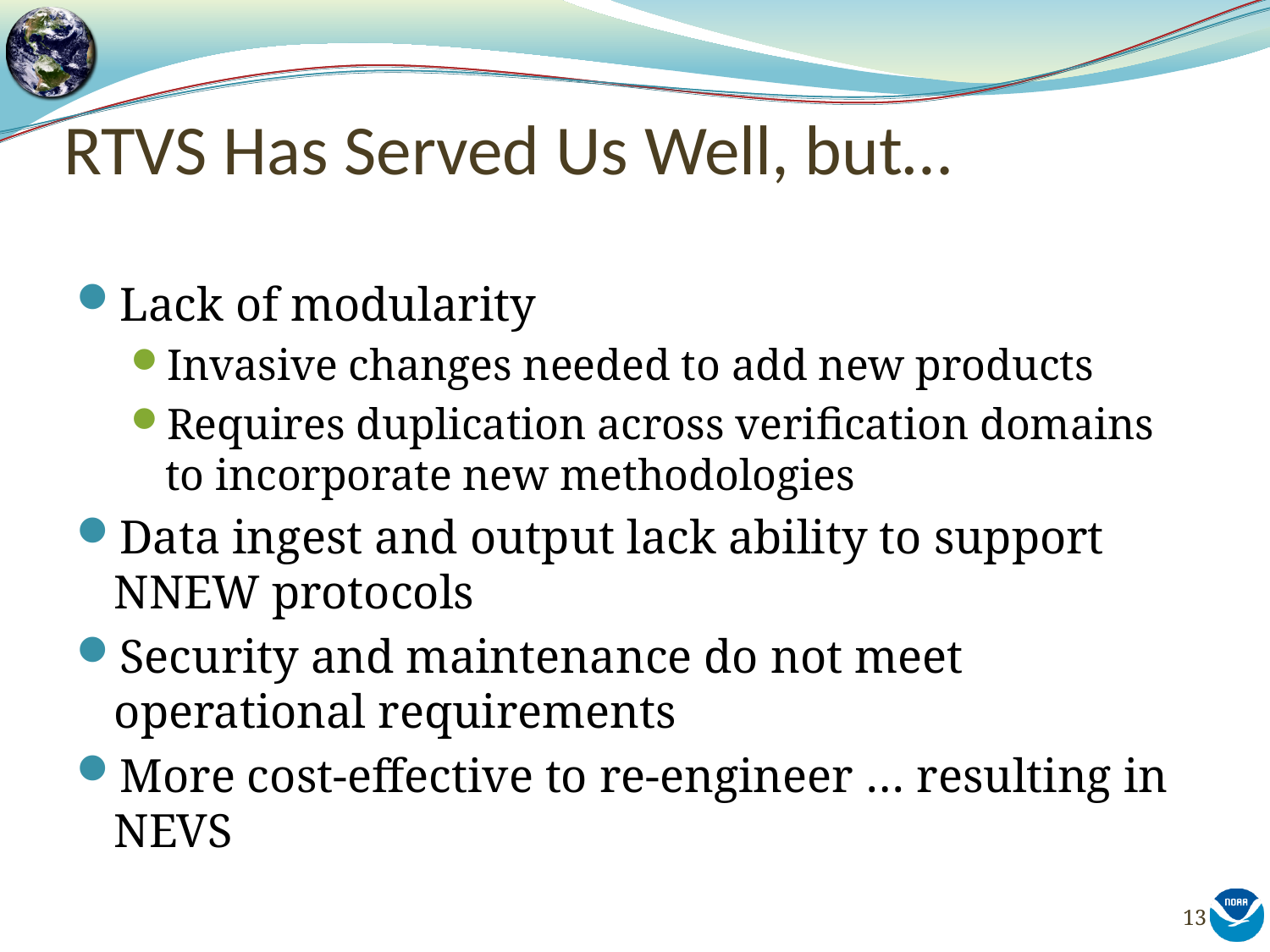

# RTVS Has Served Us Well, but…
Lack of modularity
Invasive changes needed to add new products
Requires duplication across verification domains to incorporate new methodologies
Data ingest and output lack ability to support NNEW protocols
Security and maintenance do not meet operational requirements
More cost-effective to re-engineer … resulting in NEVS

13